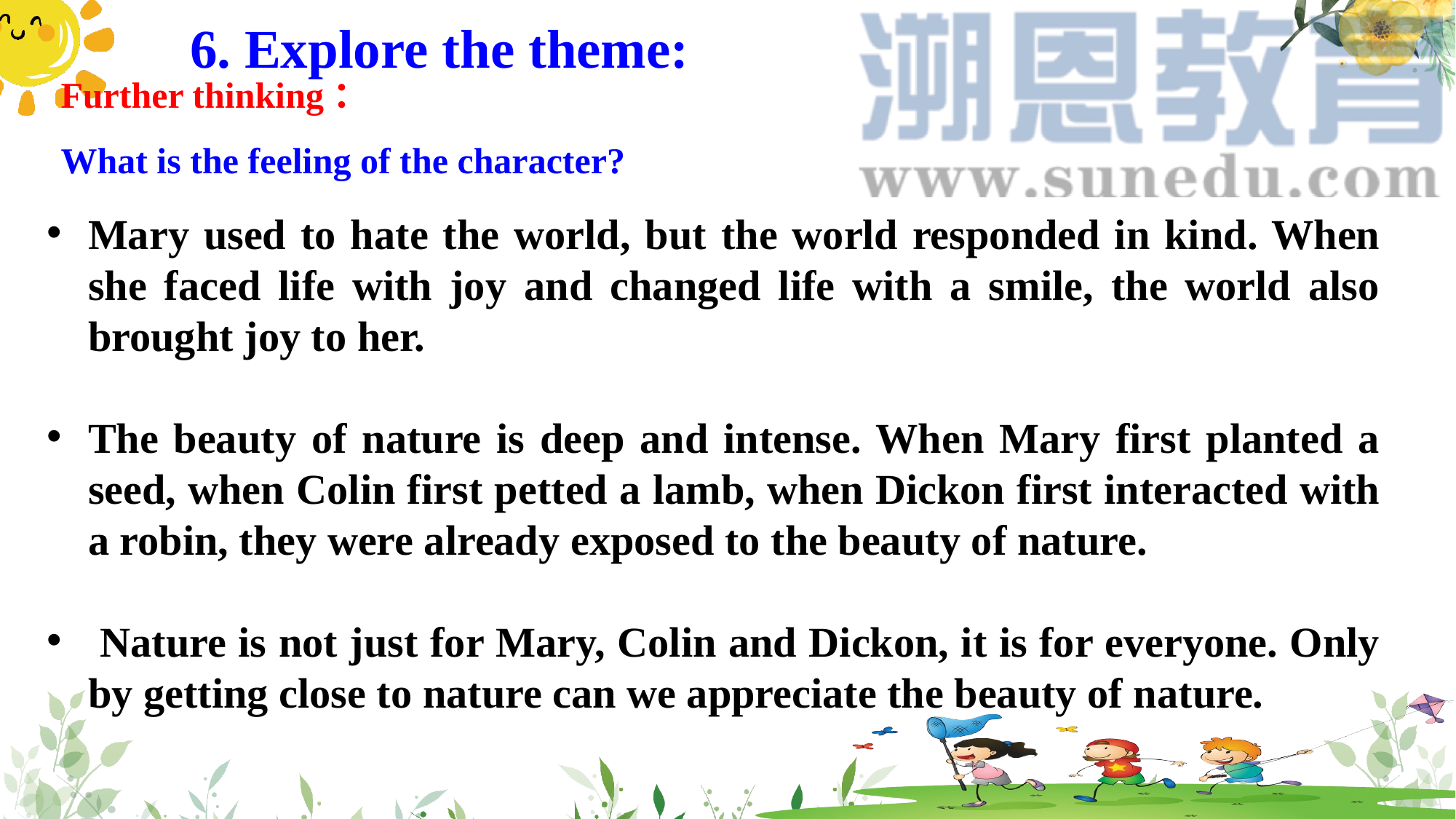

6. Explore the theme:
Further thinking：
What is the feeling of the character?
Mary used to hate the world, but the world responded in kind. When she faced life with joy and changed life with a smile, the world also brought joy to her.

The beauty of nature is deep and intense. When Mary first planted a seed, when Colin first petted a lamb, when Dickon first interacted with a robin, they were already exposed to the beauty of nature.

 Nature is not just for Mary, Colin and Dickon, it is for everyone. Only by getting close to nature can we appreciate the beauty of nature.